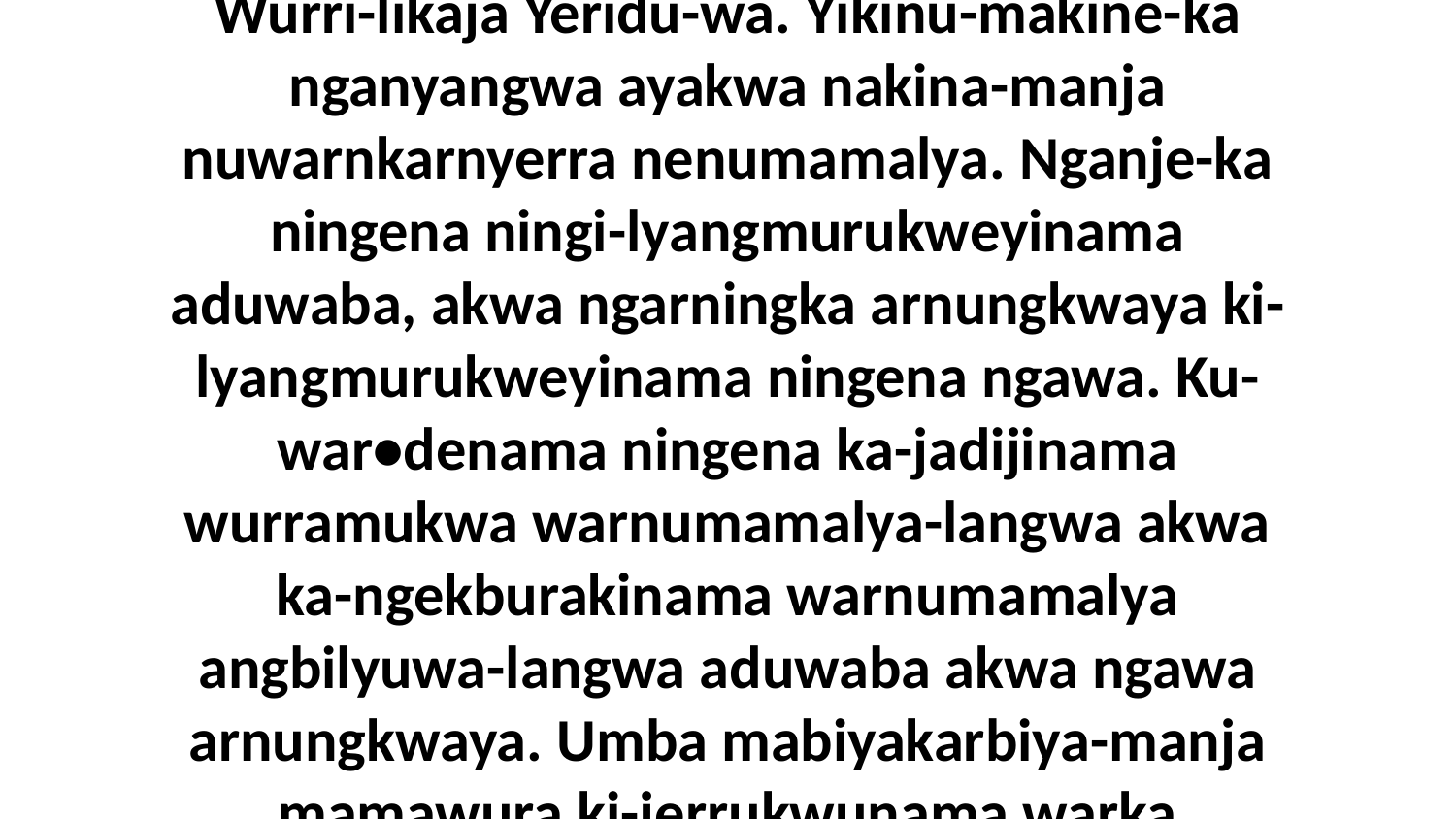

32 Eneja ni-yama Jesus aburruwa-wa, “Jeyi! Wurri-likaja Yeridu-wa. Yikinu-makine-ka nganyangwa ayakwa nakina-manja nuwarnkarnyerra nenumamalya. Nganje-ka ningena ningi-lyangmurukweyinama aduwaba, akwa ngarningka arnungkwaya ki-lyangmurukweyinama ningena ngawa. Ku-war•denama ningena ka-jadijinama wurramukwa warnumamalya-langwa akwa ka-ngekburakinama warnumamalya angbilyuwa-langwa aduwaba akwa ngawa arnungkwaya. Umba mabiyakarbiya-manja mamawura ki-jerrukwunama warka nganyangwa,” ni-yama Jesus.